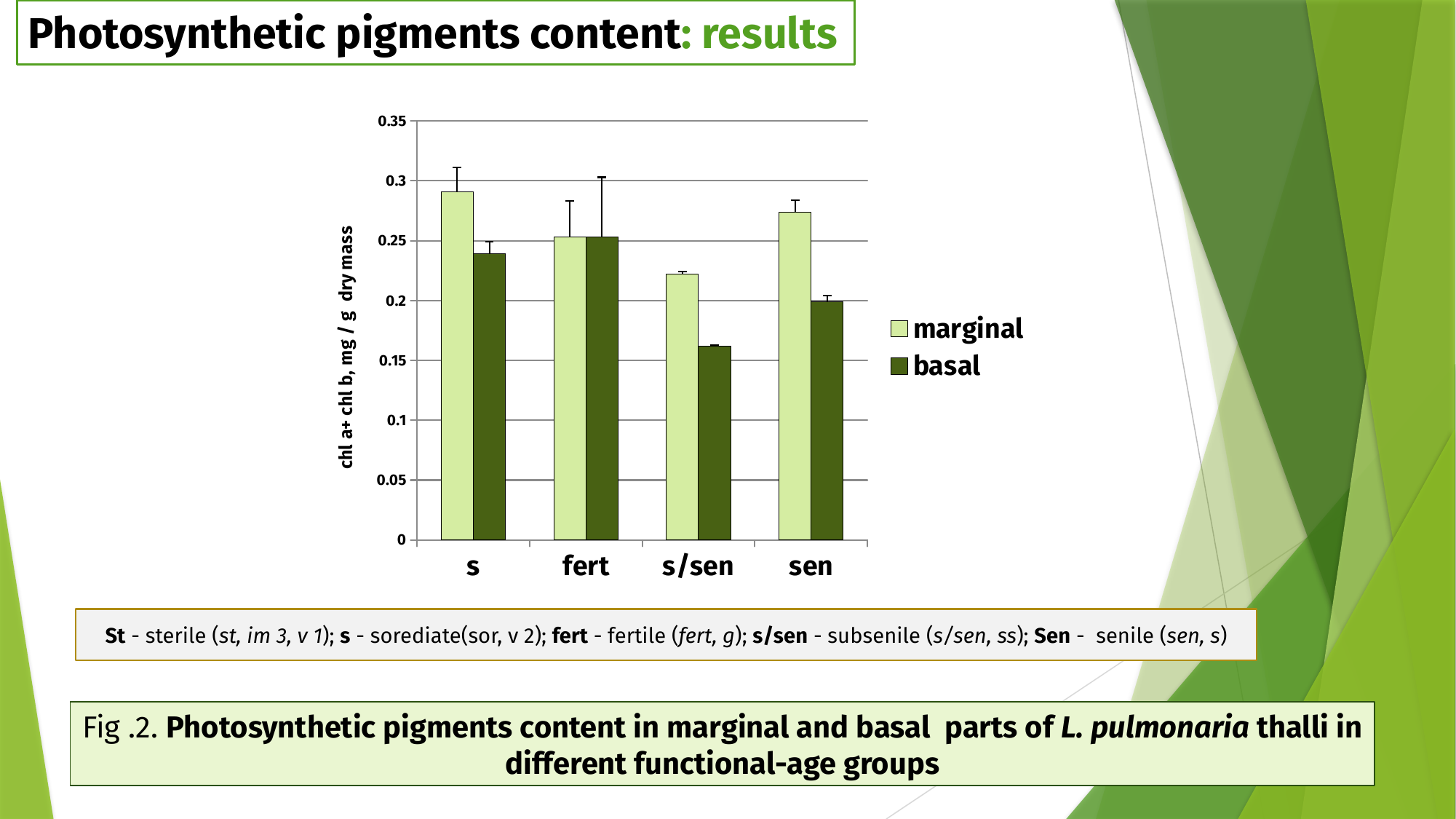

Photosynthetic pigments content: results

### Chart

| Category | marginal | basal |
|---|---|---|
| s | 0.29100000000000004 | 0.23900000000000002 |
| fert | 0.253 | 0.253 |
| s/sen | 0.22200000000000003 | 0.16200000000000003 |
| sen | 0.274 | 0.19900000000000004 |
St - sterile (st, im 3, v 1); s - sorediate(sor, v 2); fert - fertile (fert, g); s/sen - subsenile (s/sen, ss); Sen -  senile (sen, s)
Fig .2. Photosynthetic pigments content in marginal and basal  parts of L. pulmonaria thalli in different functional-age groups
10